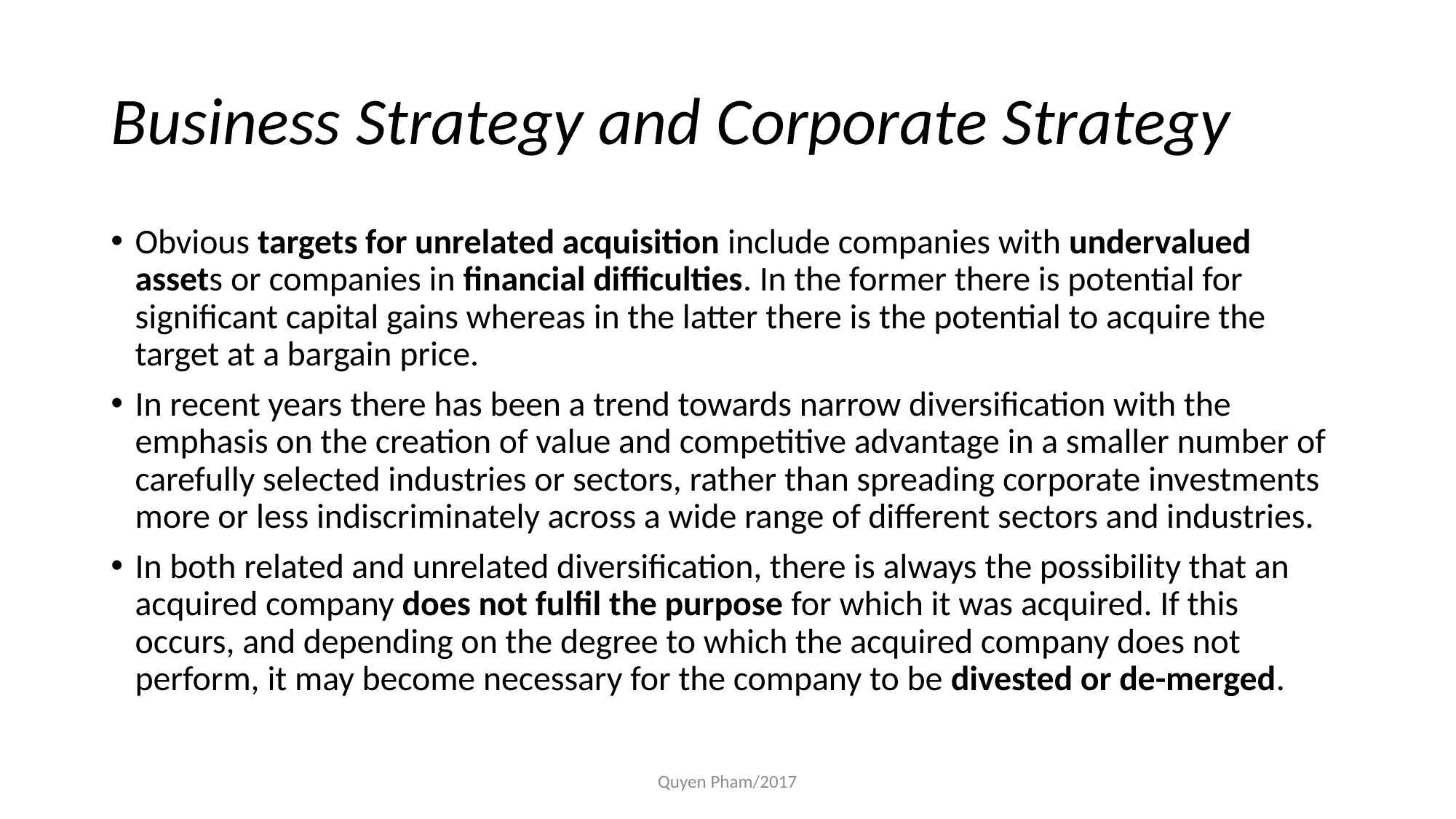

# Business Strategy and Corporate Strategy
Obvious targets for unrelated acquisition include companies with undervalued assets or companies in financial difficulties. In the former there is potential for significant capital gains whereas in the latter there is the potential to acquire the target at a bargain price.
In recent years there has been a trend towards narrow diversification with the emphasis on the creation of value and competitive advantage in a smaller number of carefully selected industries or sectors, rather than spreading corporate investments more or less indiscriminately across a wide range of different sectors and industries.
In both related and unrelated diversification, there is always the possibility that an acquired company does not fulfil the purpose for which it was acquired. If this occurs, and depending on the degree to which the acquired company does not perform, it may become necessary for the company to be divested or de-merged.
Quyen Pham/2017